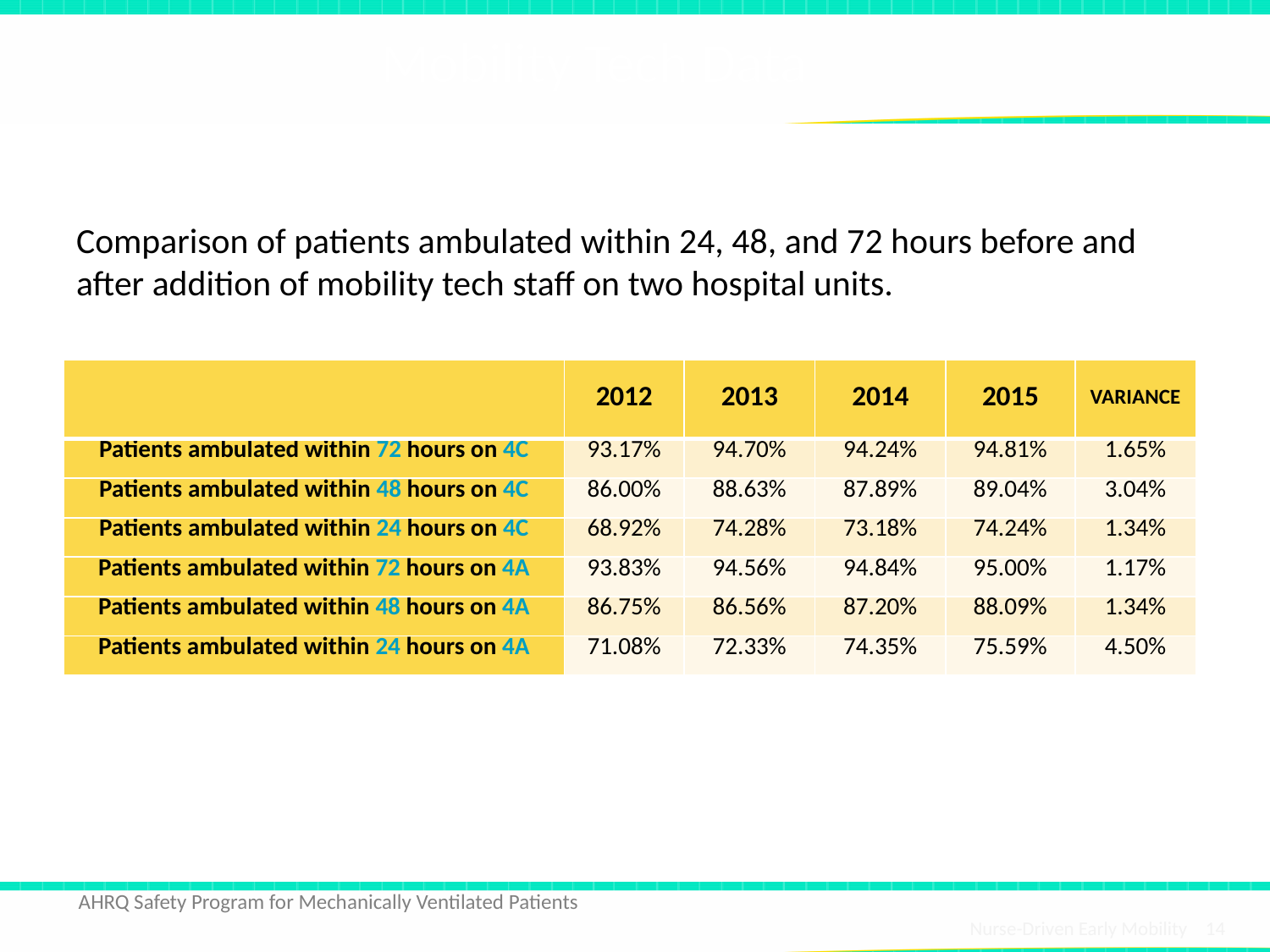

# Mobility Tech Data
Comparison of patients ambulated within 24, 48, and 72 hours before and after addition of mobility tech staff on two hospital units.

|  | 2012 | 2013 | 2014 | 2015 | VARIANCE |
| --- | --- | --- | --- | --- | --- |
| Patients ambulated within 72 hours on 4C | 93.17% | 94.70% | 94.24% | 94.81% | 1.65% |
| Patients ambulated within 48 hours on 4C | 86.00% | 88.63% | 87.89% | 89.04% | 3.04% |
| Patients ambulated within 24 hours on 4C | 68.92% | 74.28% | 73.18% | 74.24% | 1.34% |
| Patients ambulated within 72 hours on 4A | 93.83% | 94.56% | 94.84% | 95.00% | 1.17% |
| Patients ambulated within 48 hours on 4A | 86.75% | 86.56% | 87.20% | 88.09% | 1.34% |
| Patients ambulated within 24 hours on 4A | 71.08% | 72.33% | 74.35% | 75.59% | 4.50% |